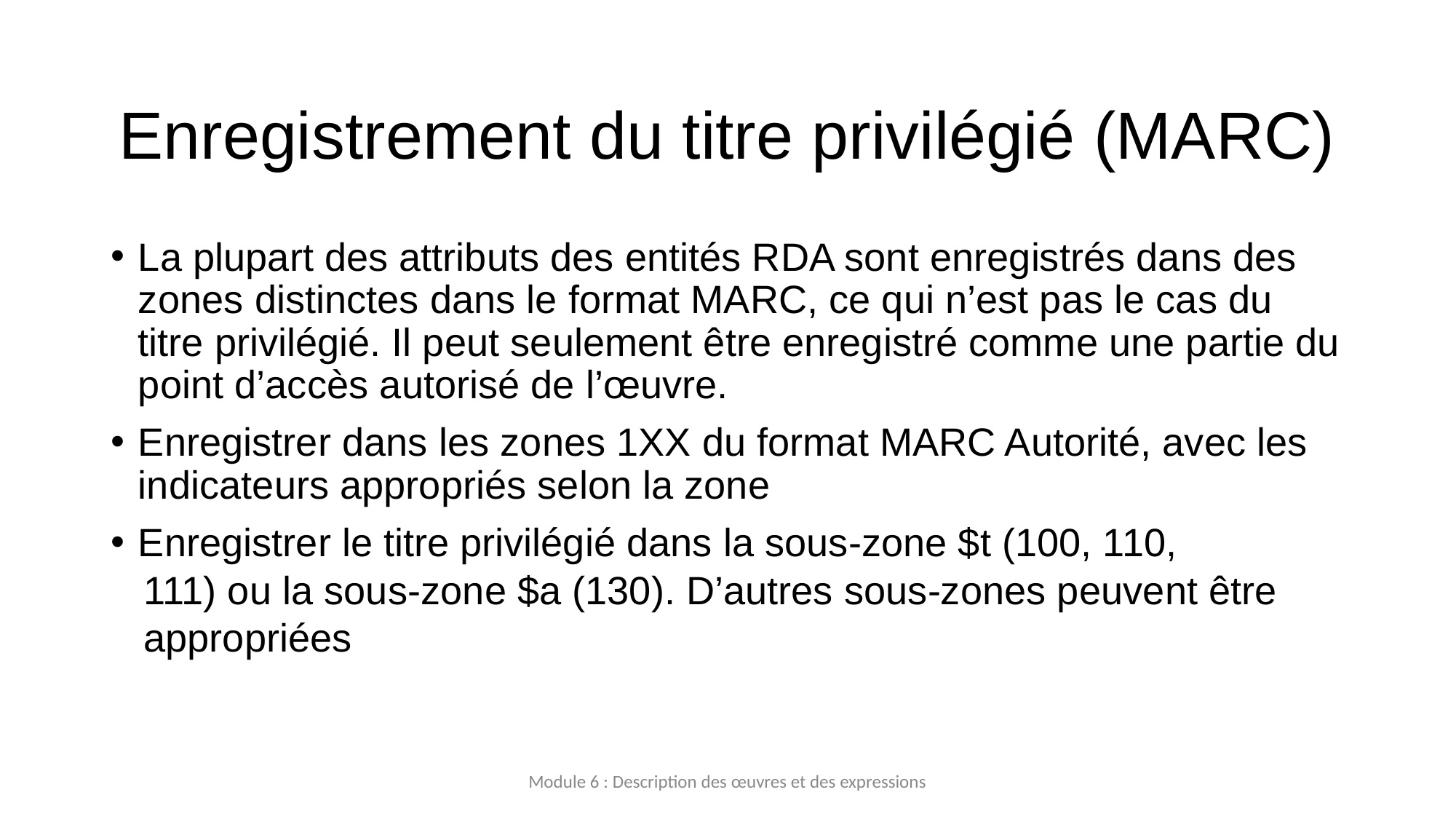

# Enregistrement du titre privilégié (MARC)
La plupart des attributs des entités RDA sont enregistrés dans des zones distinctes dans le format MARC, ce qui n’est pas le cas du titre privilégié. Il peut seulement être enregistré comme une partie du point d’accès autorisé de l’œuvre.
Enregistrer dans les zones 1XX du format MARC Autorité, avec les indicateurs appropriés selon la zone
Enregistrer le titre privilégié dans la sous-zone $t (100, 110,
	111) ou la sous-zone $a (130). D’autres sous-zones peuvent être appropriées
Module 6 : Description des œuvres et des expressions